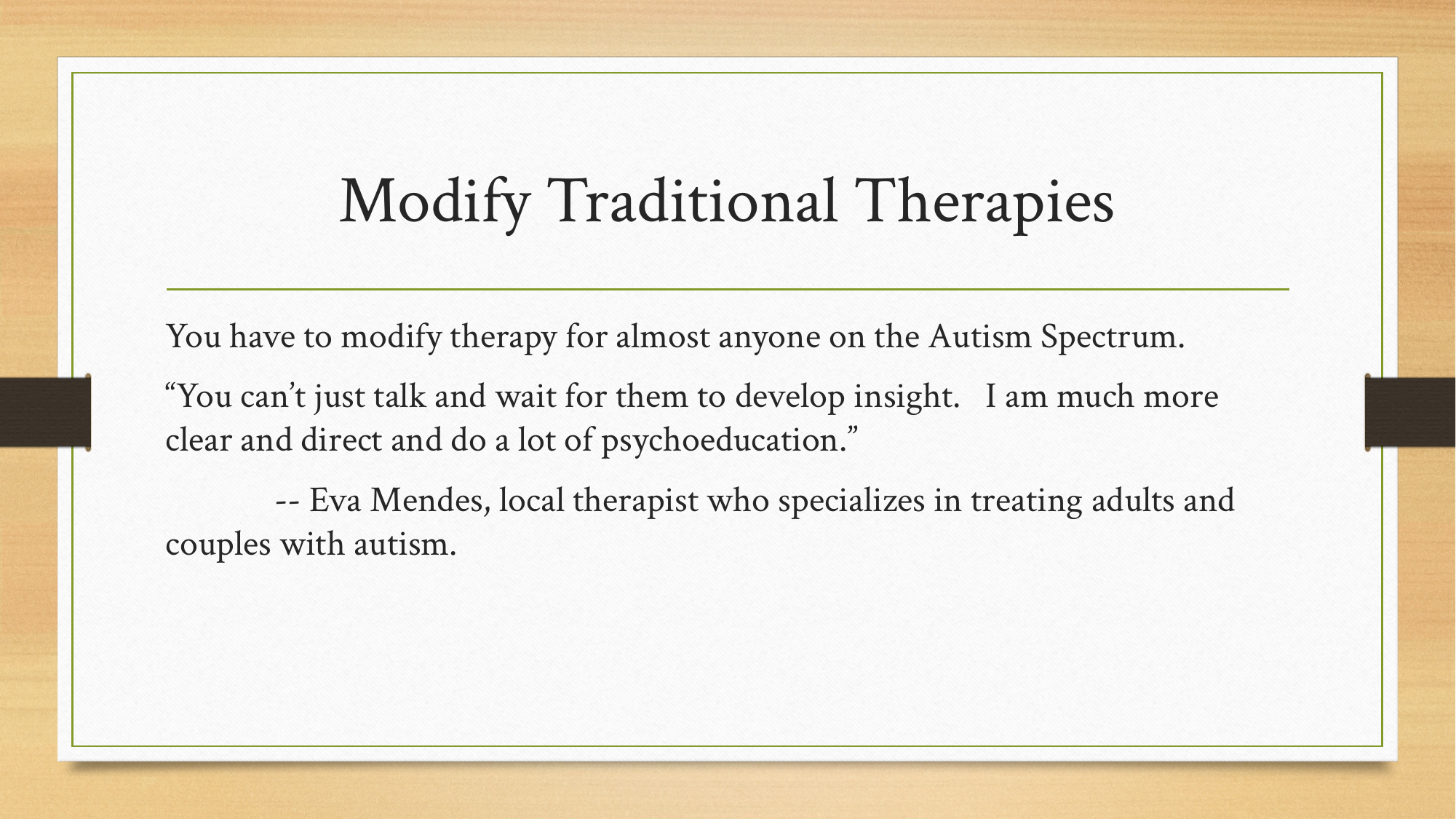

# Modify Traditional Therapies
You have to modify therapy for almost anyone on the Autism Spectrum.
“You can’t just talk and wait for them to develop insight.   I am much more clear and direct and do a lot of psychoeducation.”
	-- Eva Mendes, local therapist who specializes in treating adults and couples with autism.